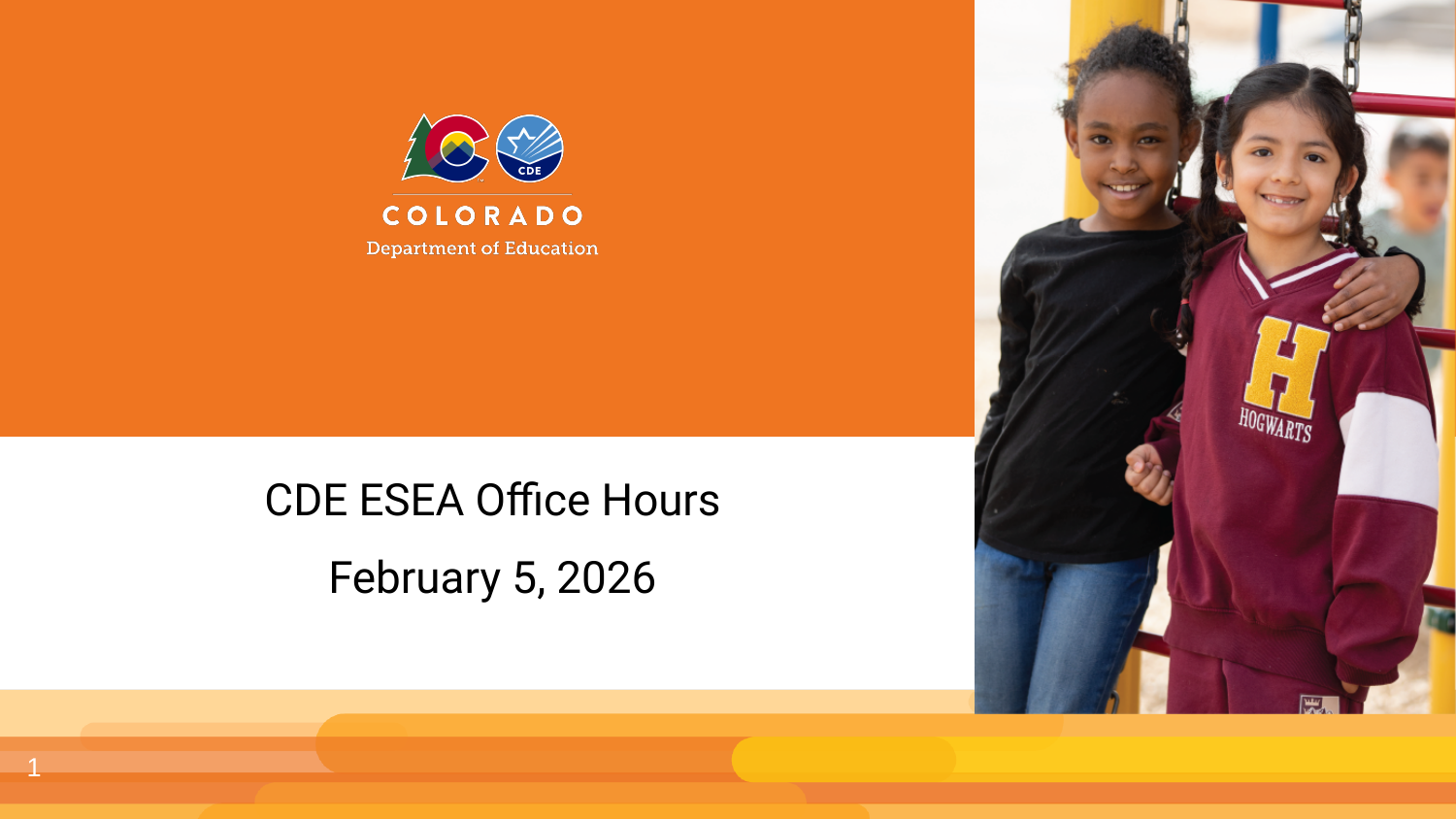

CDE ESEA Office Hours

February 5, 2026